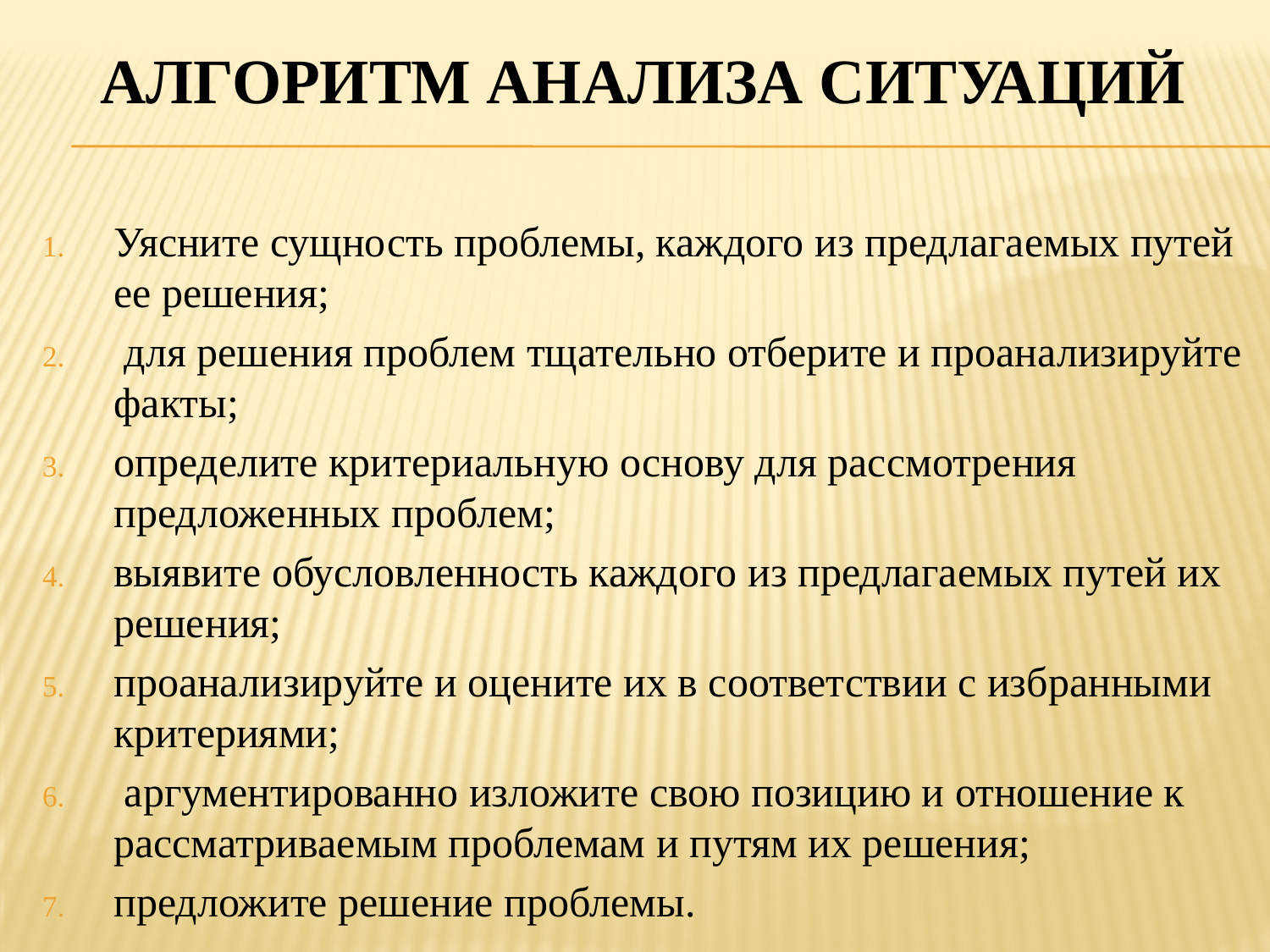

# Алгоритм анализа ситуаций
Уясните сущность проблемы, каждого из предлагаемых путей ее решения;
 для решения проблем тщательно отберите и проанализируйте факты;
определите критериальную основу для рассмотрения предложенных проблем;
выявите обусловленность каждого из предлагаемых путей их решения;
проанализируйте и оцените их в соответствии с избранными критериями;
 аргументированно изложите свою позицию и отношение к рассматриваемым проблемам и путям их решения;
предложите решение проблемы.